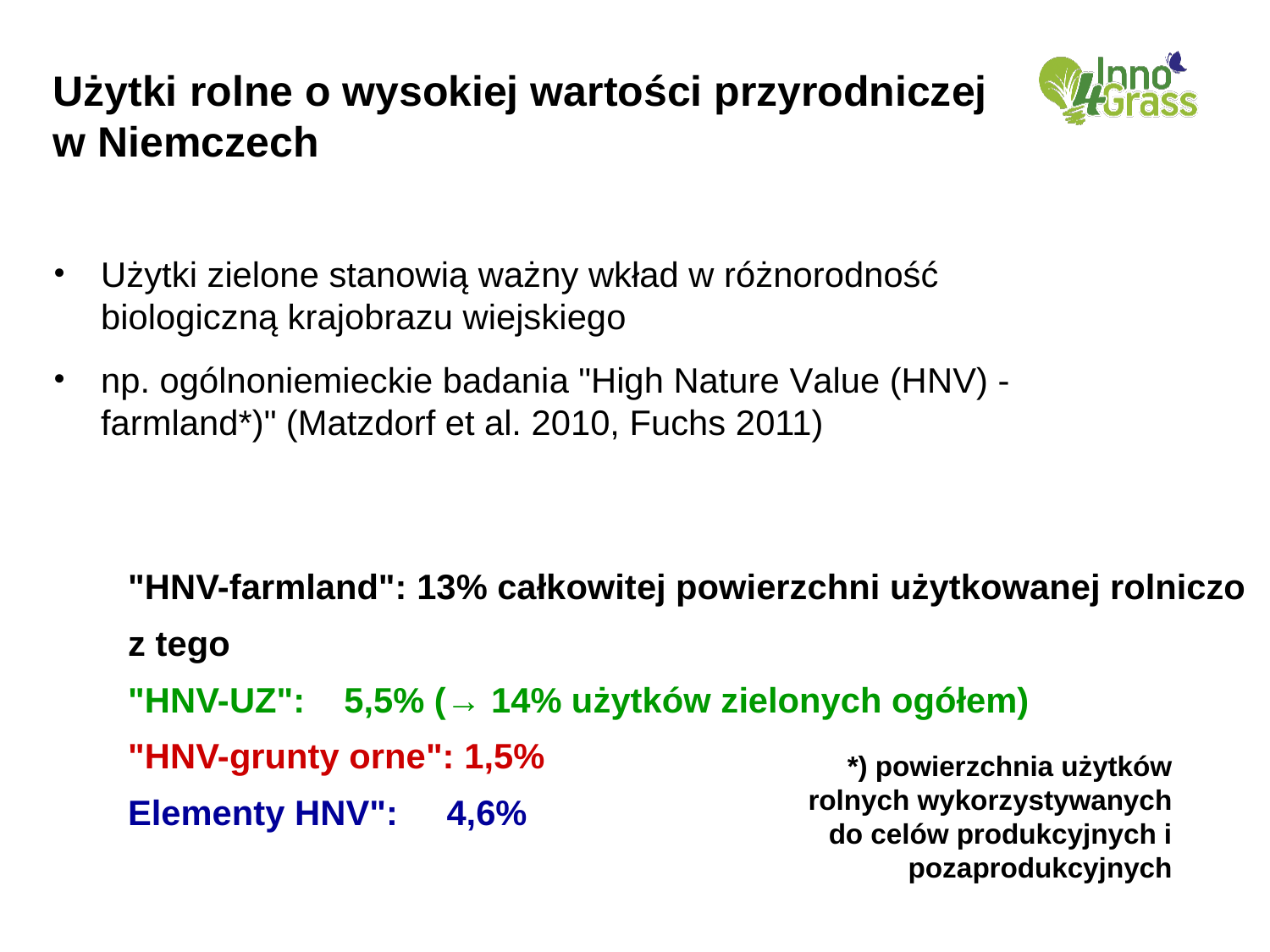

Użytki rolne o wysokiej wartości przyrodniczej w Niemczech

Użytki zielone stanowią ważny wkład w różnorodność biologiczną krajobrazu wiejskiego
np. ogólnoniemieckie badania "High Nature Value (HNV) -farmland*)" (Matzdorf et al. 2010, Fuchs 2011)

"HNV-farmland": 13% całkowitej powierzchni użytkowanej rolniczo
z tego
"HNV-UZ":    5,5% (→ 14% użytków zielonych ogółem)
"HNV-grunty orne": 1,5%
Elementy HNV":     4,6%
 *) powierzchnia użytków rolnych wykorzystywanych do celów produkcyjnych i pozaprodukcyjnych